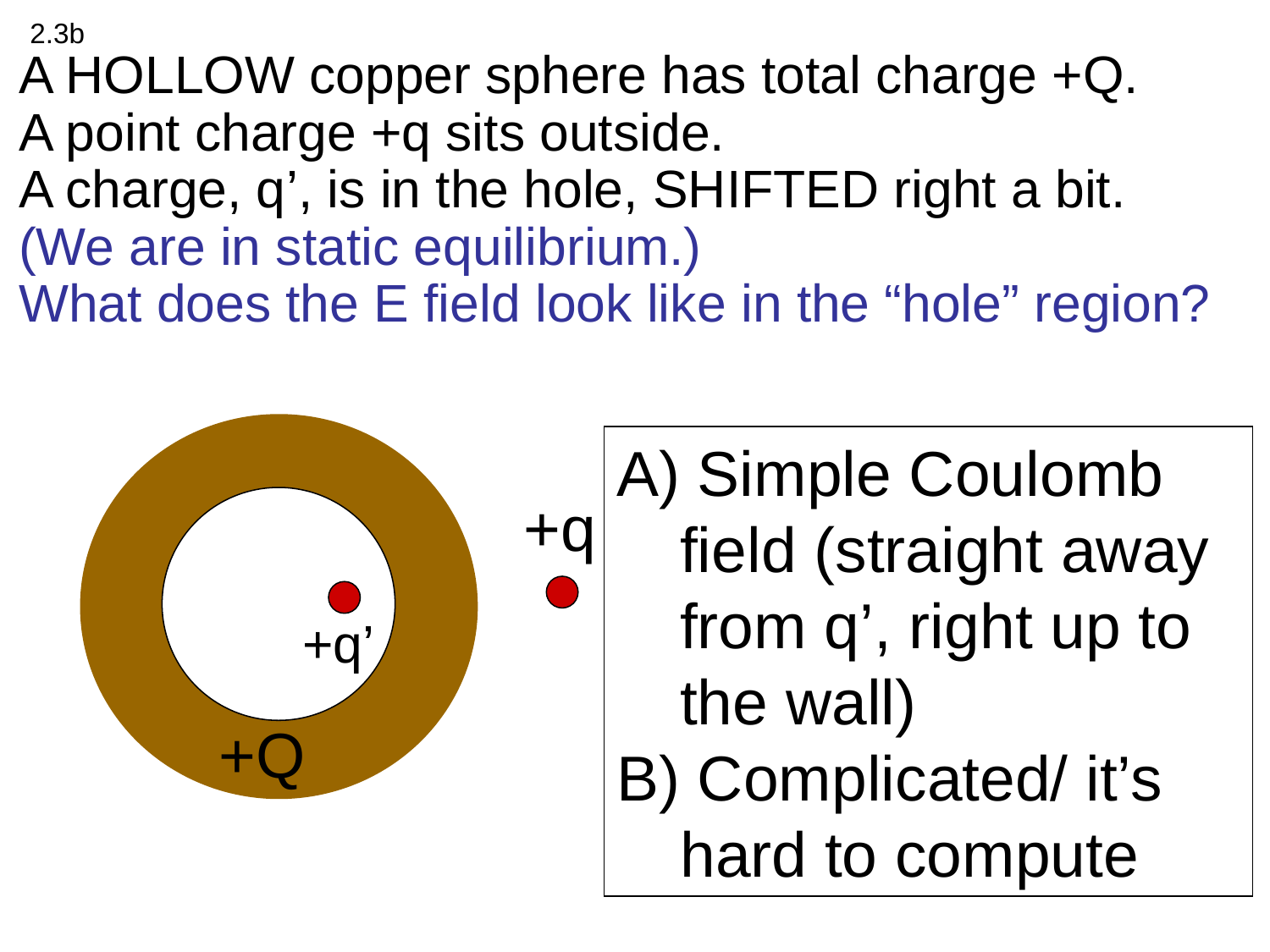

2.3b
A HOLLOW copper sphere has total charge +Q.
A point charge +q sits outside.
A charge, q’, is in the hole, SHIFTED right a bit.
(We are in static equilibrium.)
What does the E field look like in the “hole” region?

 Simple Coulomb field (straight away from q’, right up to the wall)
B) Complicated/ it’s hard to compute
+q

+q’
+Q